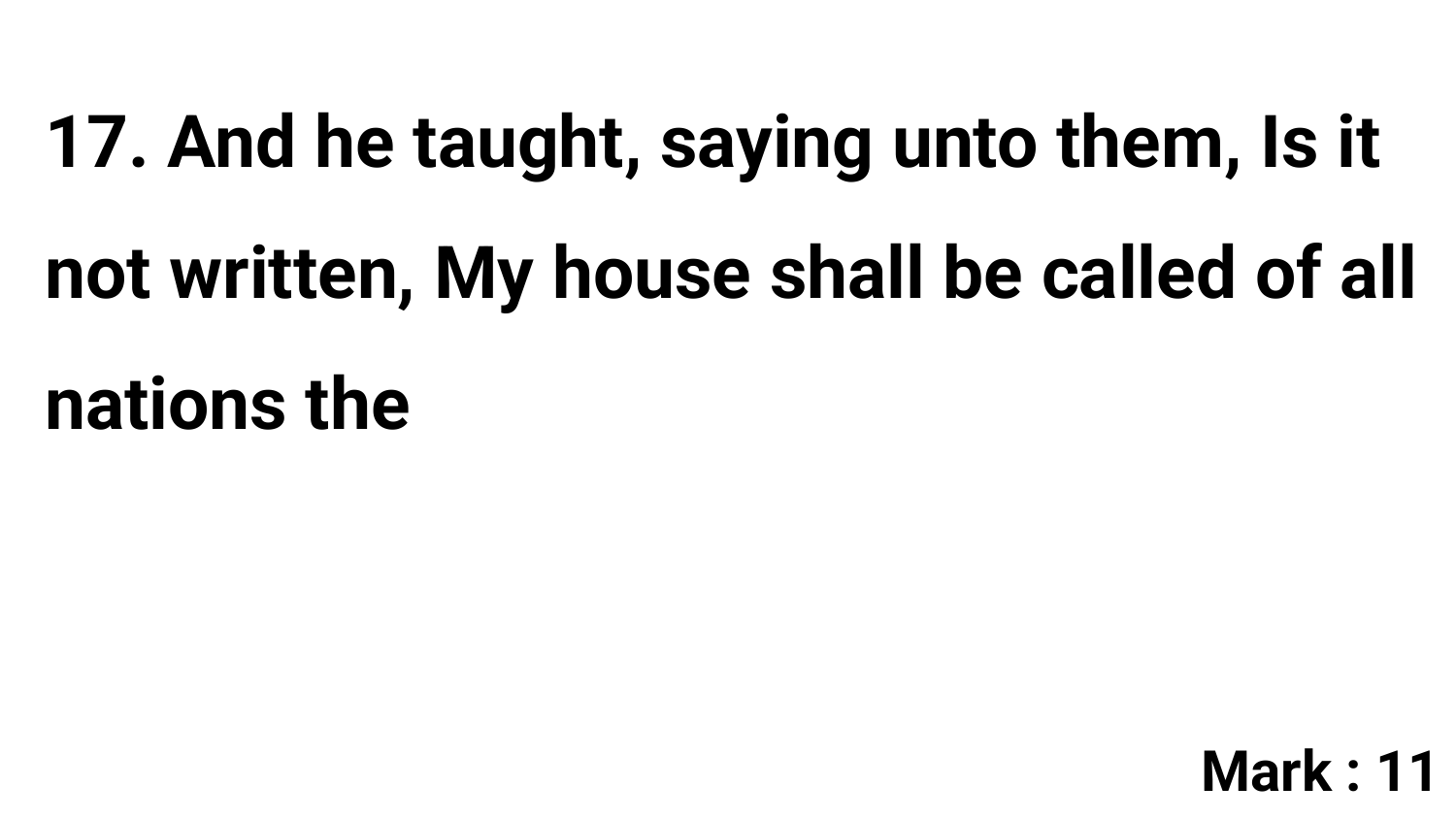

17. And he taught, saying unto them, Is it not written, My house shall be called of all nations the
Mark : 11